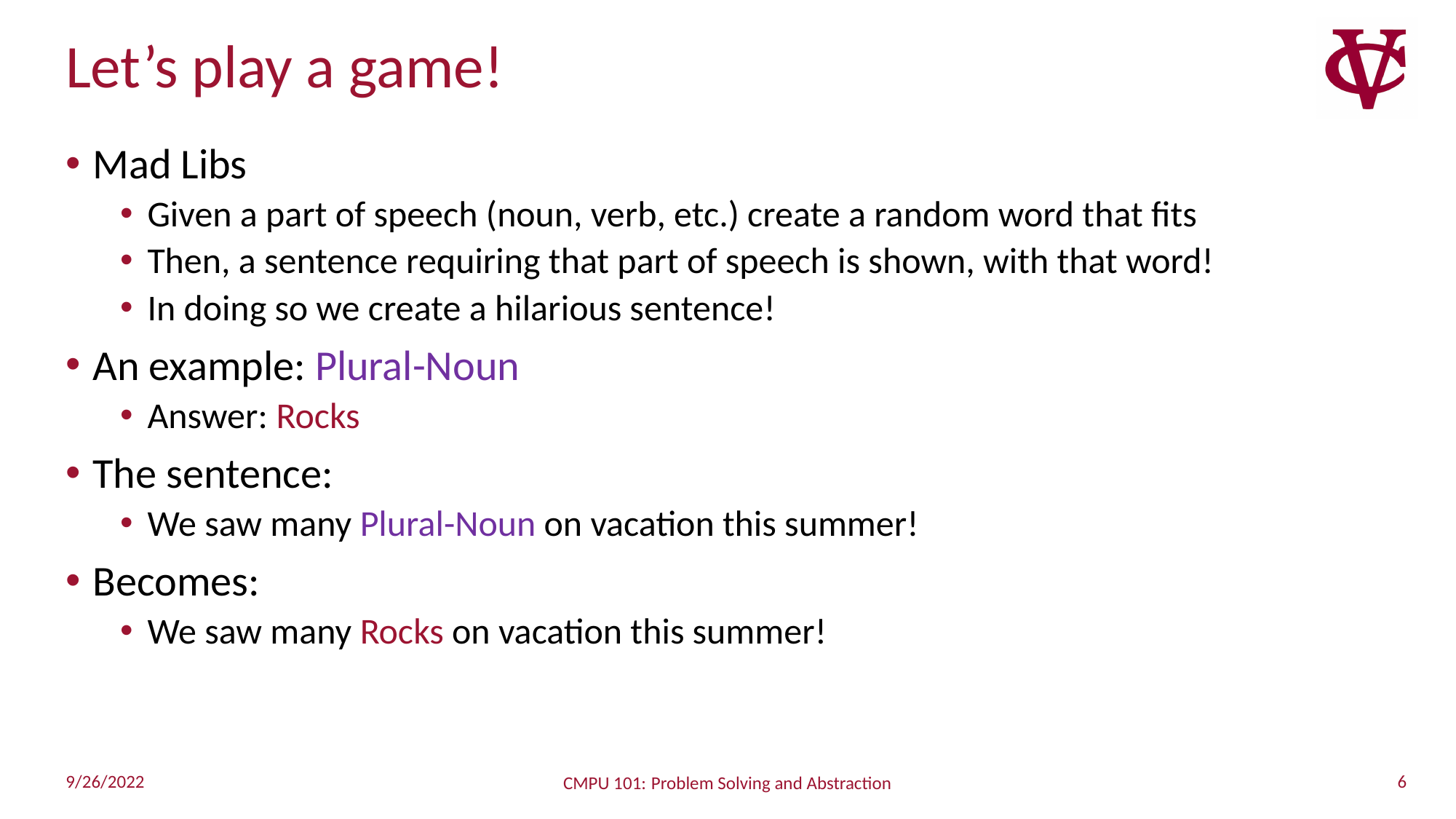

# Let’s play a game!
Mad Libs
Given a part of speech (noun, verb, etc.) create a random word that fits
Then, a sentence requiring that part of speech is shown, with that word!
In doing so we create a hilarious sentence!
An example: Plural-Noun
Answer: Rocks
The sentence:
We saw many Plural-Noun on vacation this summer!
Becomes:
We saw many Rocks on vacation this summer!
6
9/26/2022
CMPU 101: Problem Solving and Abstraction